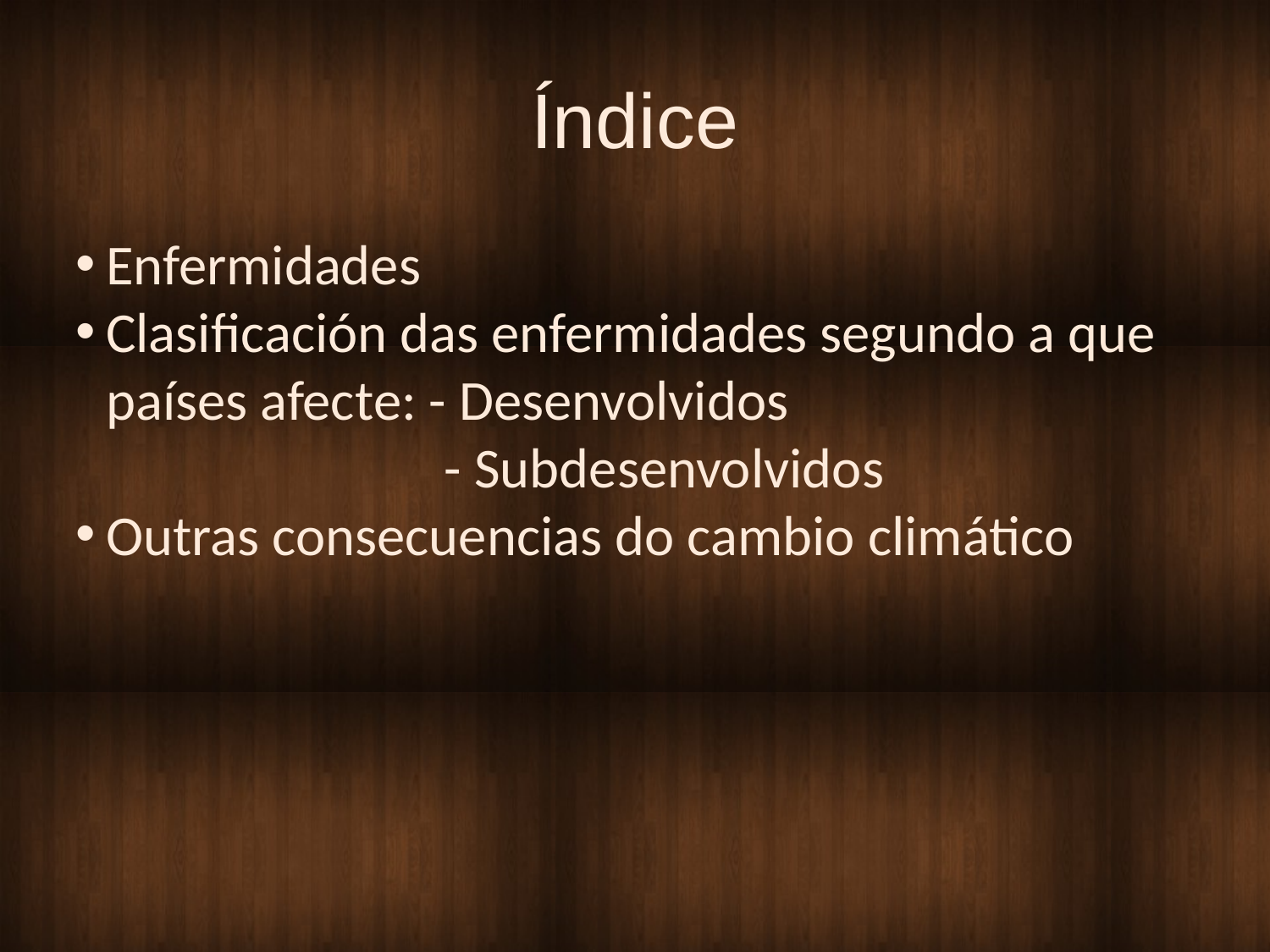

Índice
Enfermidades
Clasificación das enfermidades segundo a que países afecte: - Desenvolvidos
                             - Subdesenvolvidos
Outras consecuencias do cambio climático